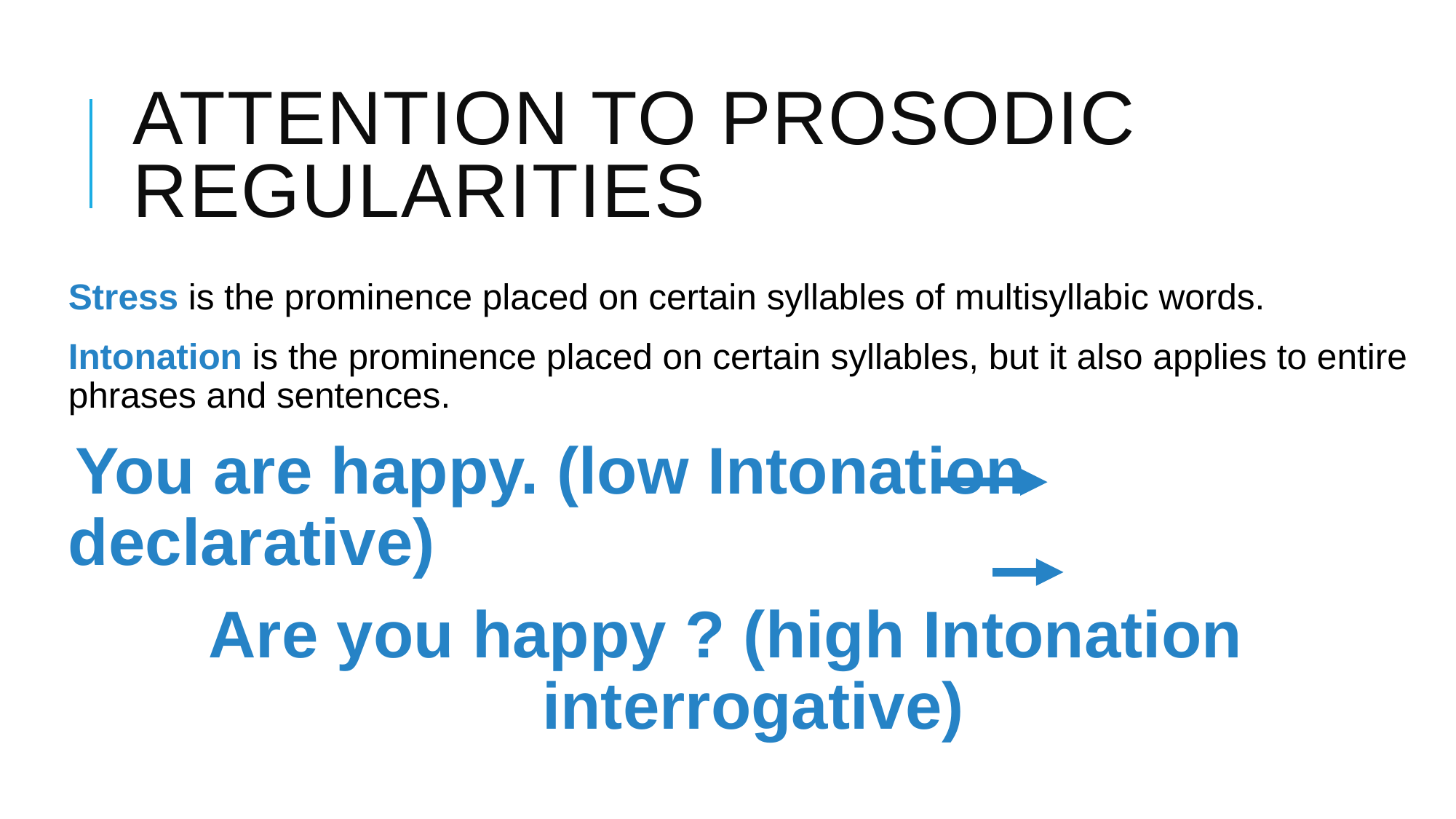

# Attention to Prosodic Regularities
Stress is the prominence placed on certain syllables of multisyllabic words.
Intonation is the prominence placed on certain syllables, but it also applies to entire phrases and sentences.
You are happy. (low Intonation       declarative)
Are you happy ? (high Intonation    interrogative)